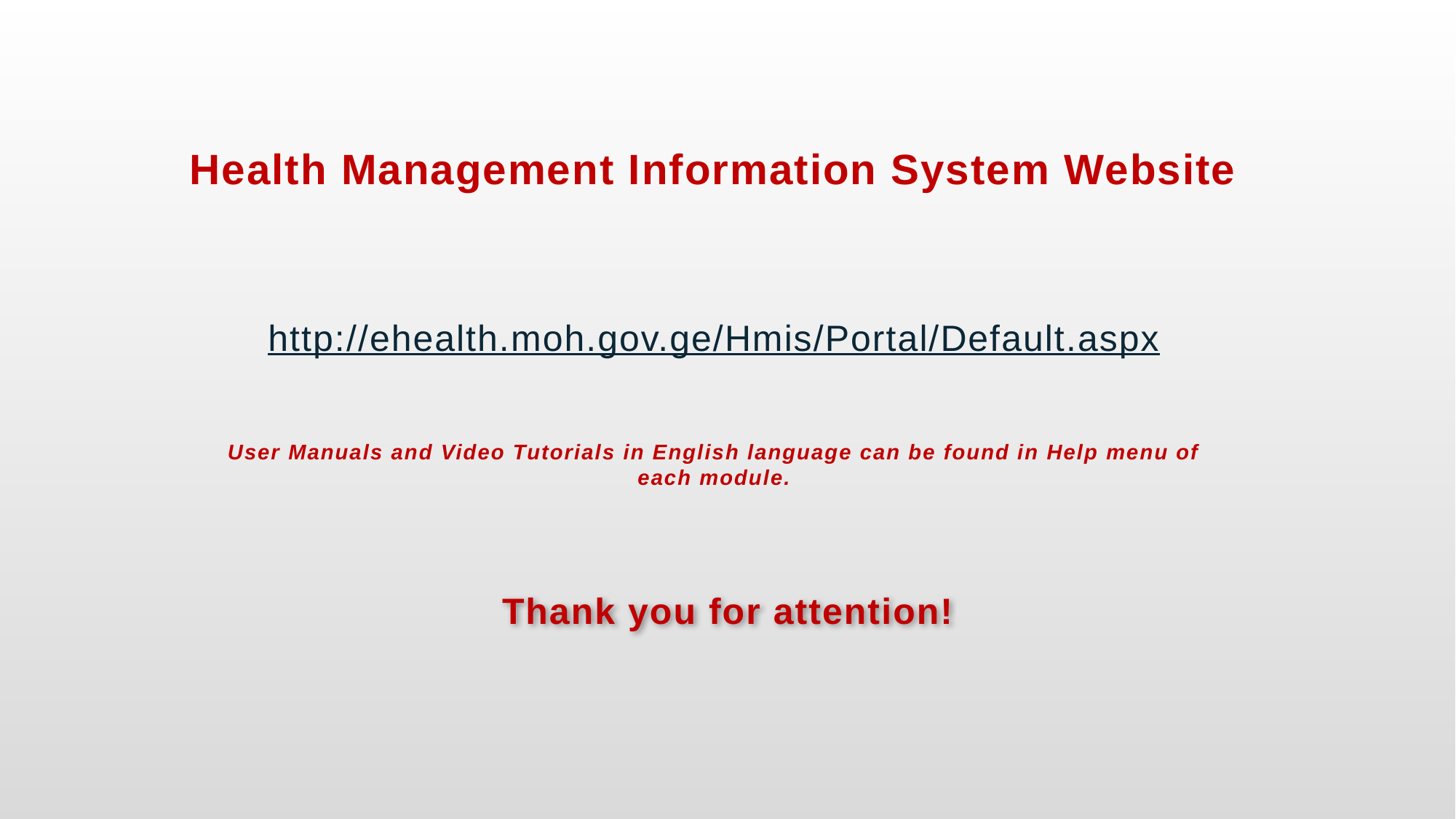

Health Management Information System Website
http://ehealth.moh.gov.ge/Hmis/Portal/Default.aspx

User Manuals and Video Tutorials in English language can be found in Help menu of each module.
Thank you for attention!